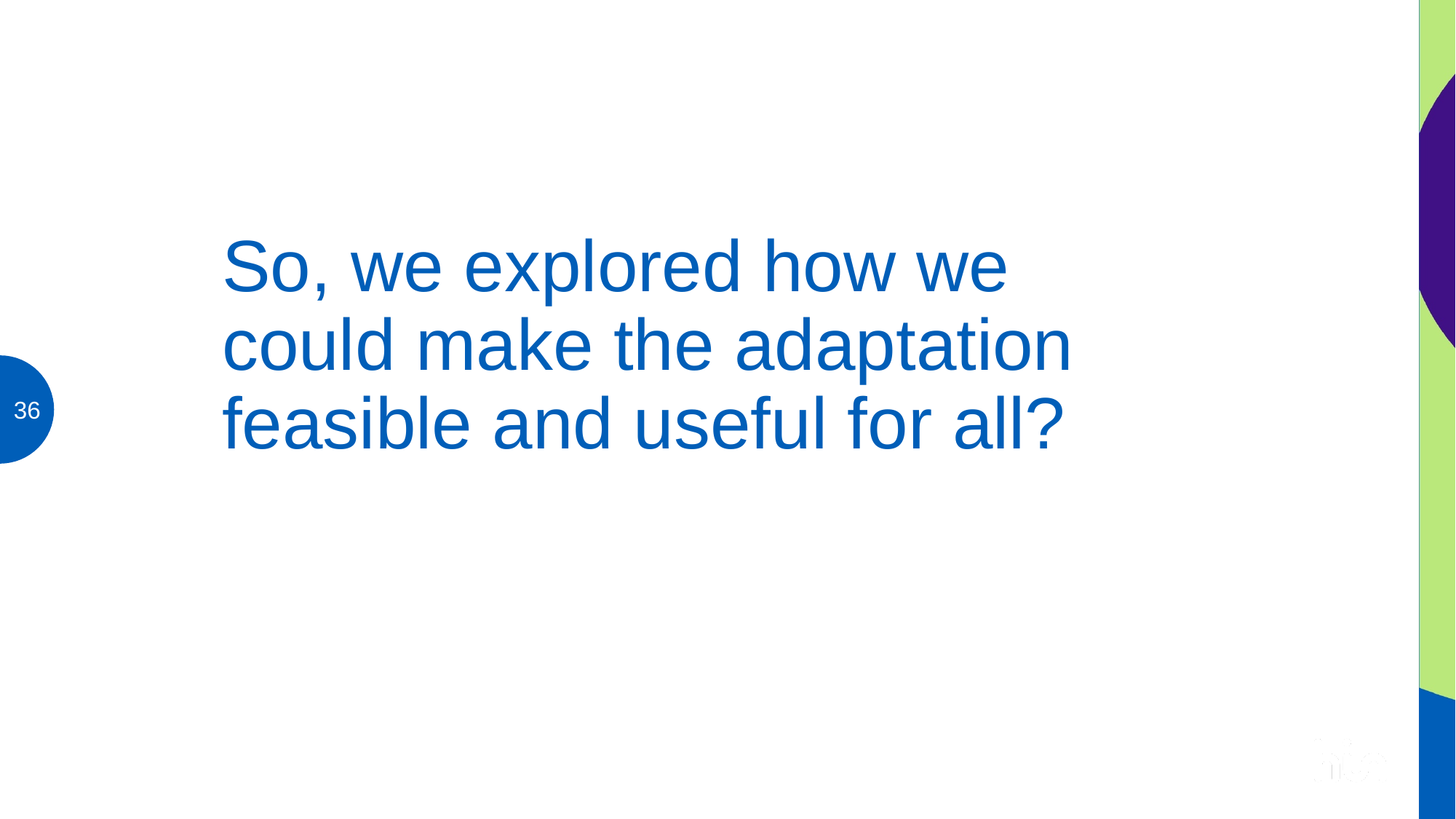

So, we explored how we could make the adaptation feasible and useful for all?
36